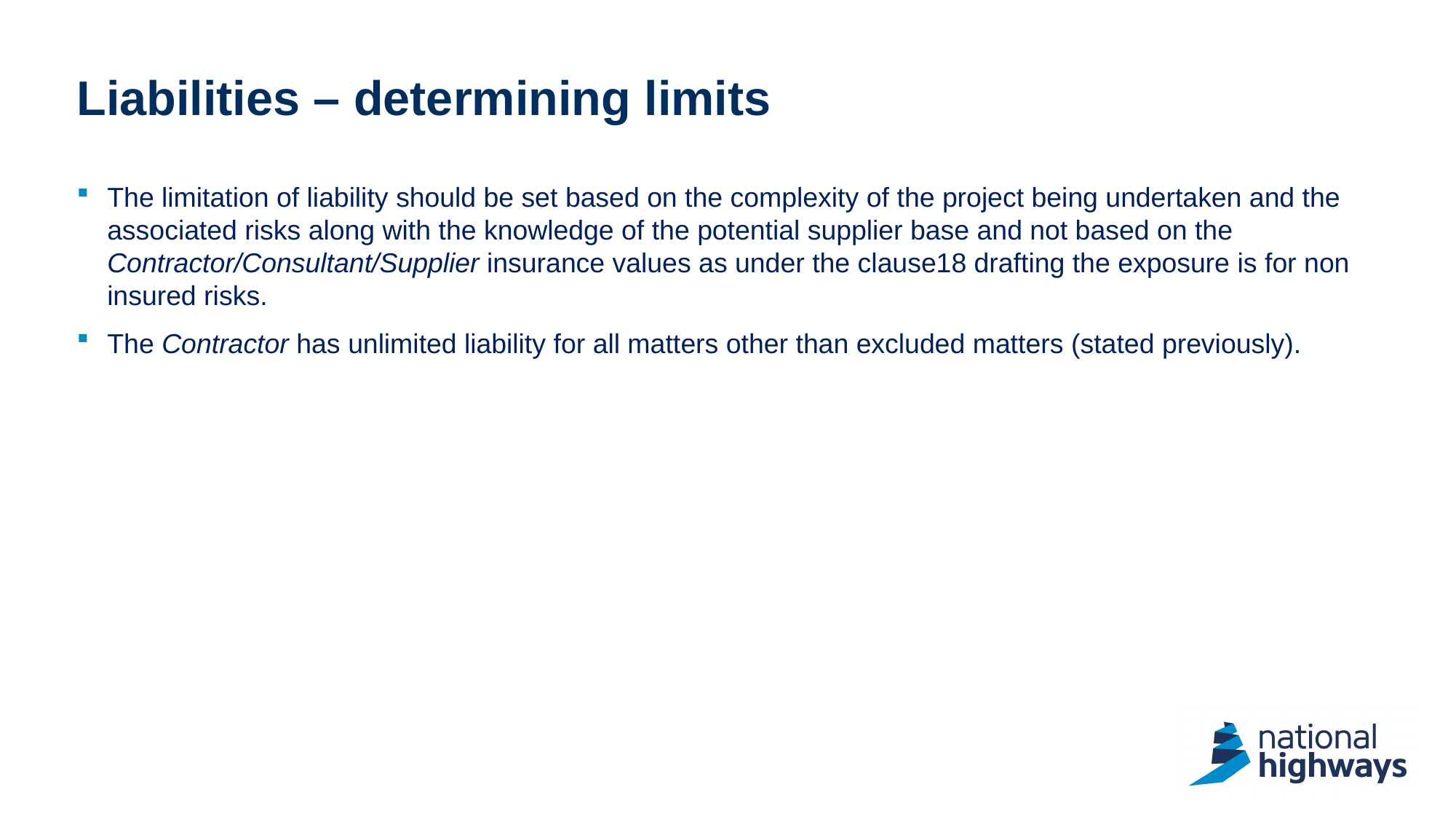

# Liabilities – determining limits
The limitation of liability should be set based on the complexity of the project being undertaken and the associated risks along with the knowledge of the potential supplier base and not based on the Contractor/Consultant/Supplier insurance values as under the clause18 drafting the exposure is for non insured risks.
The Contractor has unlimited liability for all matters other than excluded matters (stated previously).